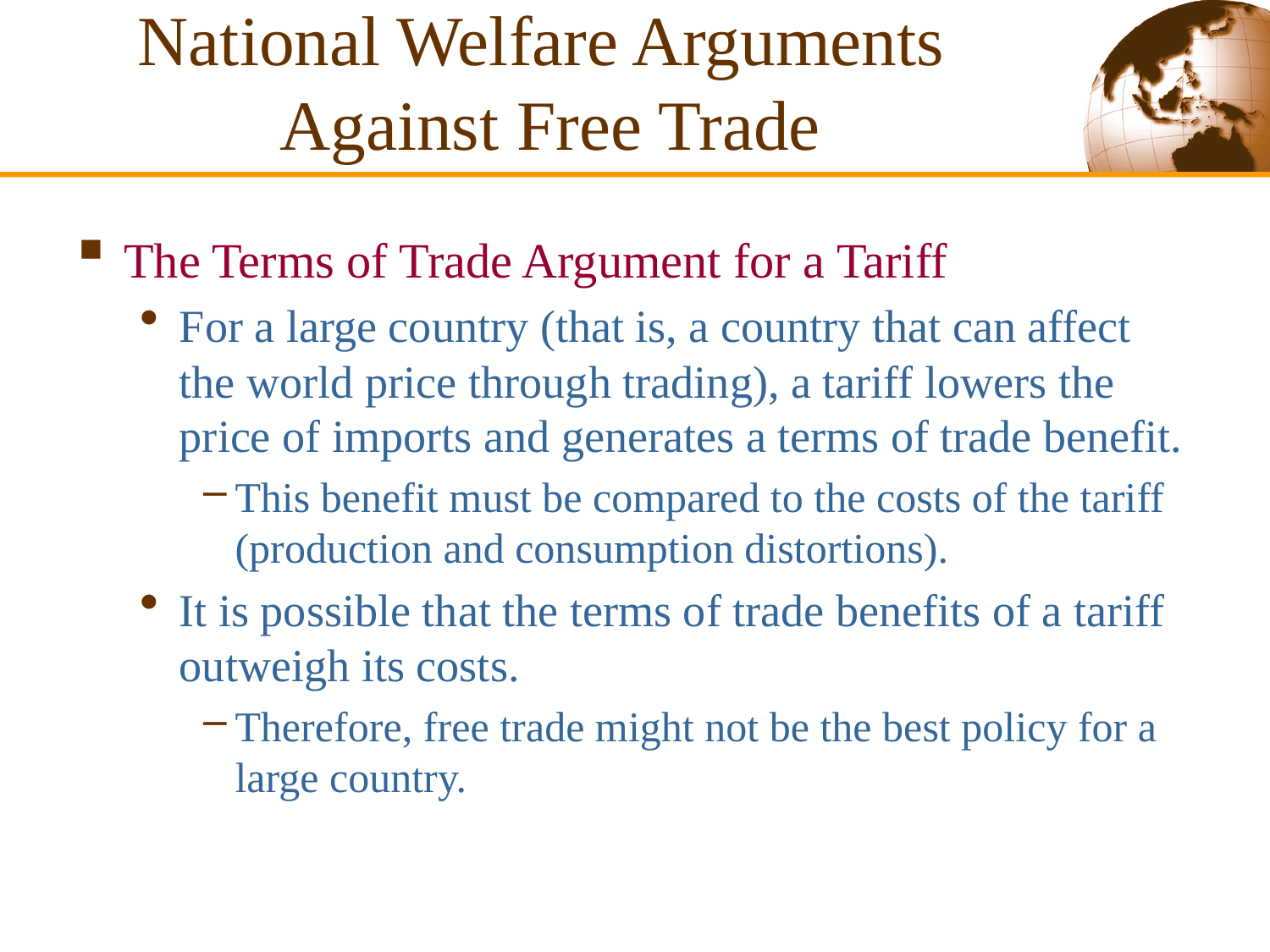

National Welfare Arguments
Against Free Trade
The Terms of Trade Argument for a Tariff
For a large country (that is, a country that can affect the world price through trading), a tariff lowers the price of imports and generates a terms of trade benefit.
This benefit must be compared to the costs of the tariff (production and consumption distortions).
It is possible that the terms of trade benefits of a tariff outweigh its costs.
Therefore, free trade might not be the best policy for a large country.